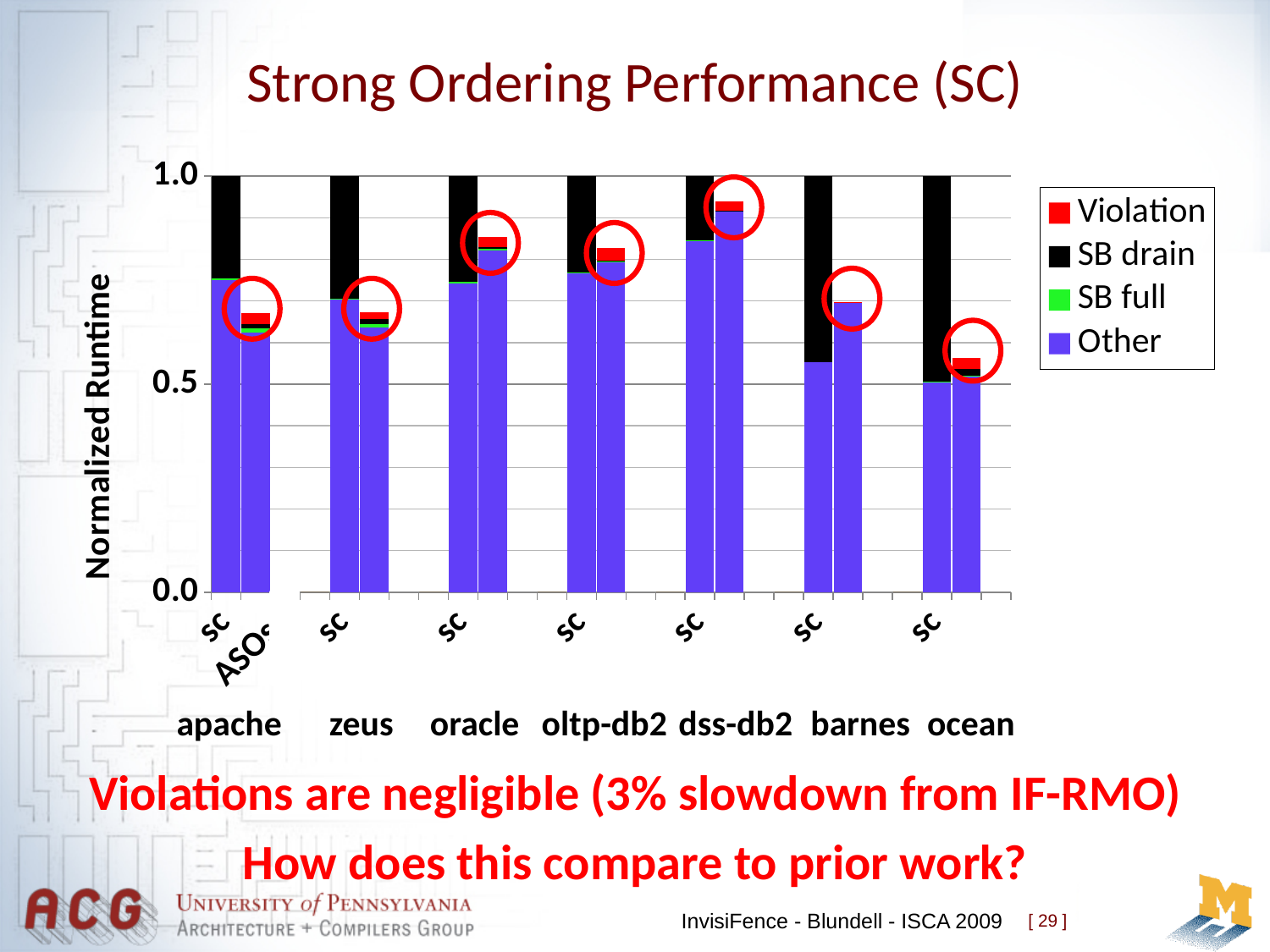

# Strong Ordering Performance (SC)

### Chart

| Category | Other | SB full | SB drain | Violation |
|---|---|---|---|---|
| sc | 0.750515559264 | 0.0035245619612300156 | 0.24595987877500047 | 0.0 |
| IF-sc | 0.6230667695469996 | 0.011472145106000003 | 0.010483912912599957 | 0.025913172434600094 |
| ASOsc | None | None | None | None |
|  | None | 0.0 | 0.0 | 0.0 |
| sc | 0.704451221956 | 0.0016873865341400093 | 0.293861391510001 | 0.0 |
| IF-sc | 0.636280119202 | 0.008108043028830001 | 0.012826839029400043 | 0.0161569987402 |
|  | None | None | None | None |
|  | None | 0.0 | 0.0 | 0.0 |
| sc | 0.7427818507170006 | 0.004325017520259979 | 0.252893131762 | 0.0 |
| IF-sc | 0.822445299797 | 0.00375848519376 | 0.003890384164000005 | 0.02488783084540005 |
|  | None | None | None | None |
|  | None | 0.0 | 0.0 | 0.0 |
| sc | 0.7678836160060031 | 8.513752873670047e-05 | 0.23203124646600057 | 0.0 |
| IF-sc | 0.793626596307 | 0.001850465681180005 | 0.00143676520952 | 0.02975517280220001 |
|  | None | None | None | None |
|  | None | 0.0 | 0.0 | 0.0 |
| sc | 0.844152266152 | 0.00243060056509 | 0.15341713328200118 | 0.0 |
| IF-sc | 0.915574611583002 | 0.0012451994439699999 | 0.00121003361639 | 0.020805155355900006 |
|  | None | None | None | None |
|  | None | 0.0 | 0.0 | 0.0 |
| sc | 0.5535066807939996 | 0.0 | 0.446493319206 | 0.0 |
| IF-sc | 0.6979271592659999 | 0.0 | 0.0 | 0.00021884073478500193 |
|  | None | None | None | None |
|  | None | 0.0 | 0.0 | 0.0 |
| sc | 0.506877806014002 | 8.046894646210005e-05 | 0.4930417250400003 | 0.0 |
| IF-sc | 0.5179715323690028 | 0.00201231550496 | 0.01688618225180006 | 0.02542996987440001 |

apache
zeus
oracle
oltp-db2
dss-db2
barnes
ocean
Violations are negligible (3% slowdown from IF-RMO)
How does this compare to prior work?
InvisiFence - Blundell - ISCA 2009
[ 29 ]